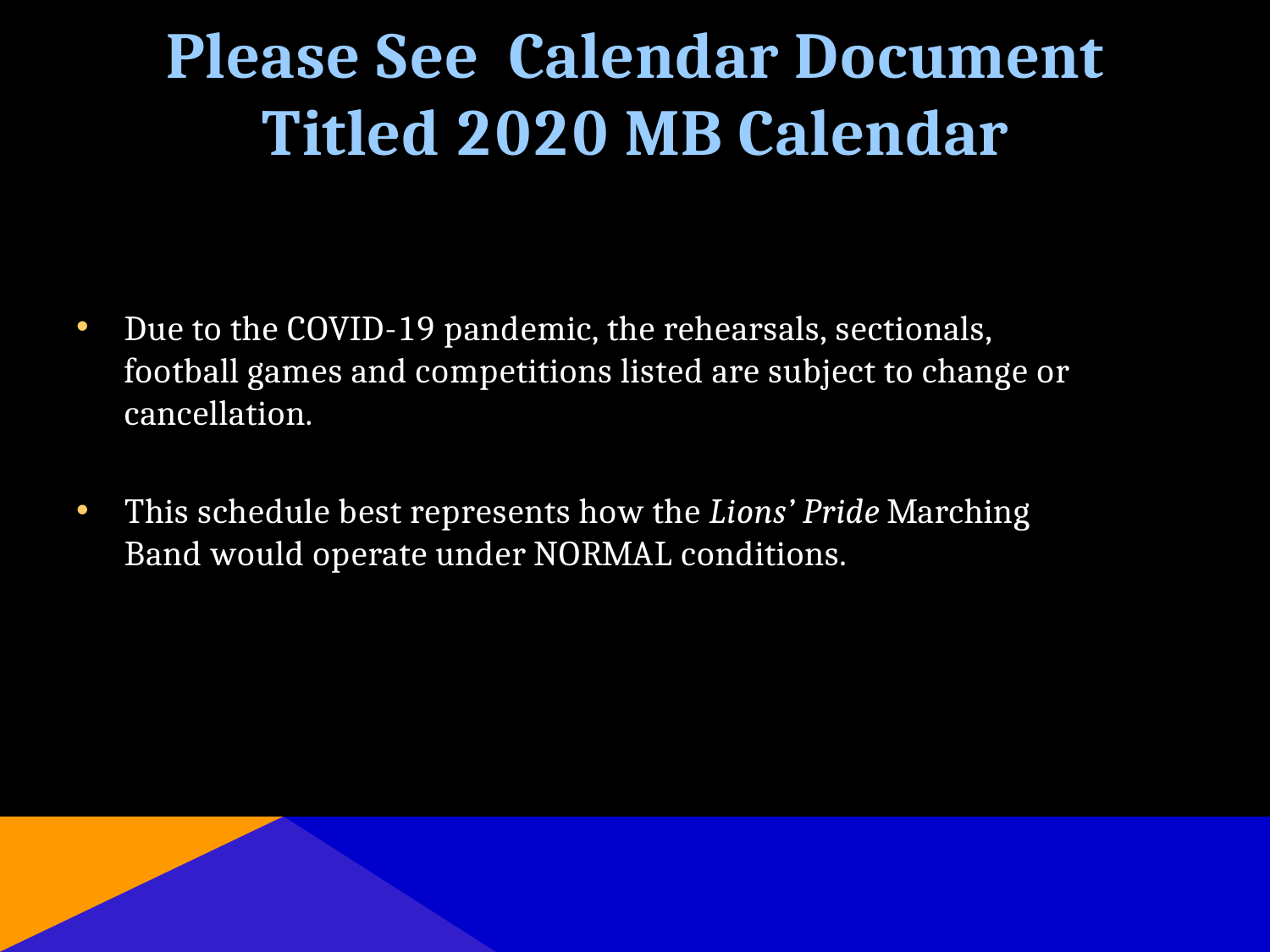

# Please See  Calendar Document Titled 2020 MB Calendar
Due to the COVID-19 pandemic, the rehearsals, sectionals, football games and competitions listed are subject to change or cancellation.

This schedule best represents how the Lions’ Pride Marching Band would operate under NORMAL conditions.